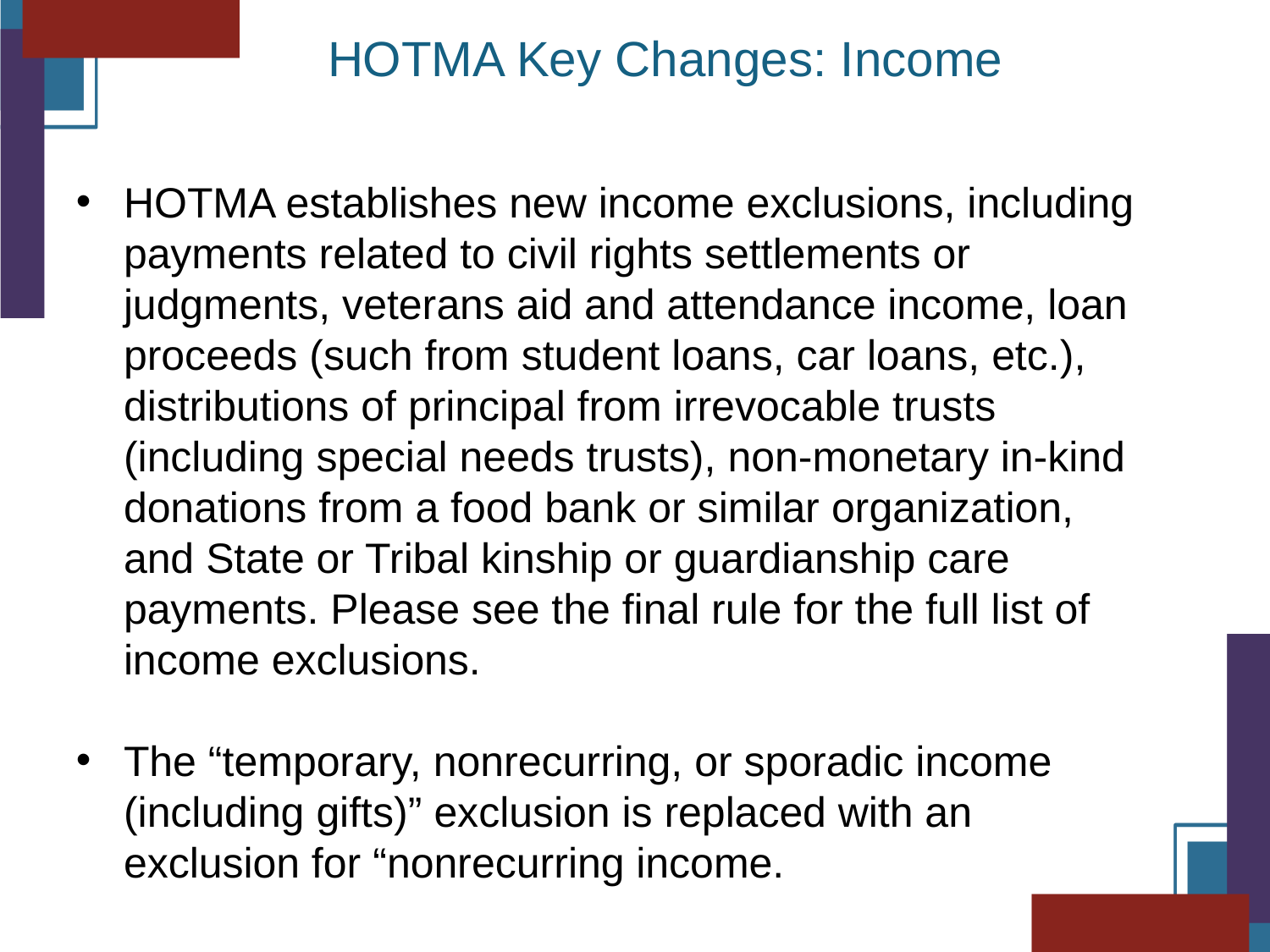

HOTMA Key Changes: Income
HOTMA establishes new income exclusions, including payments related to civil rights settlements or judgments, veterans aid and attendance income, loan proceeds (such from student loans, car loans, etc.), distributions of principal from irrevocable trusts (including special needs trusts), non-monetary in-kind donations from a food bank or similar organization, and State or Tribal kinship or guardianship care payments. Please see the final rule for the full list of income exclusions.

The “temporary, nonrecurring, or sporadic income (including gifts)” exclusion is replaced with an exclusion for “nonrecurring income.